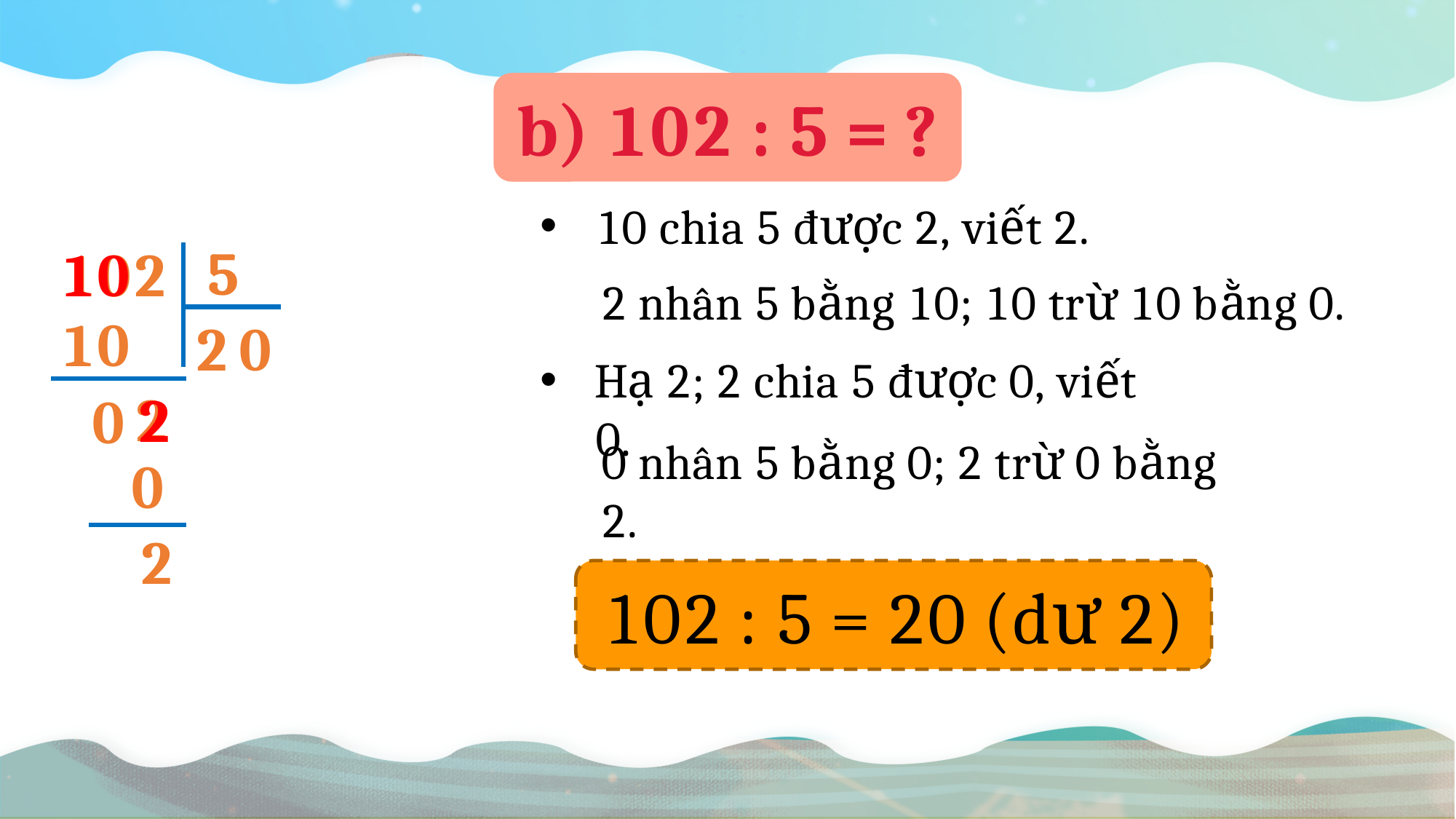

b) 102 : 5 = ?
10 chia 5 được 2, viết 2.
5
10
102
2 nhân 5 bằng 10; 10 trừ 10 bằng 0.
10
2
0
Hạ 2; 2 chia 5 được 0, viết 0.
2
2
0
0 nhân 5 bằng 0; 2 trừ 0 bằng 2.
0
2
102 : 5 = 20 (dư 2)